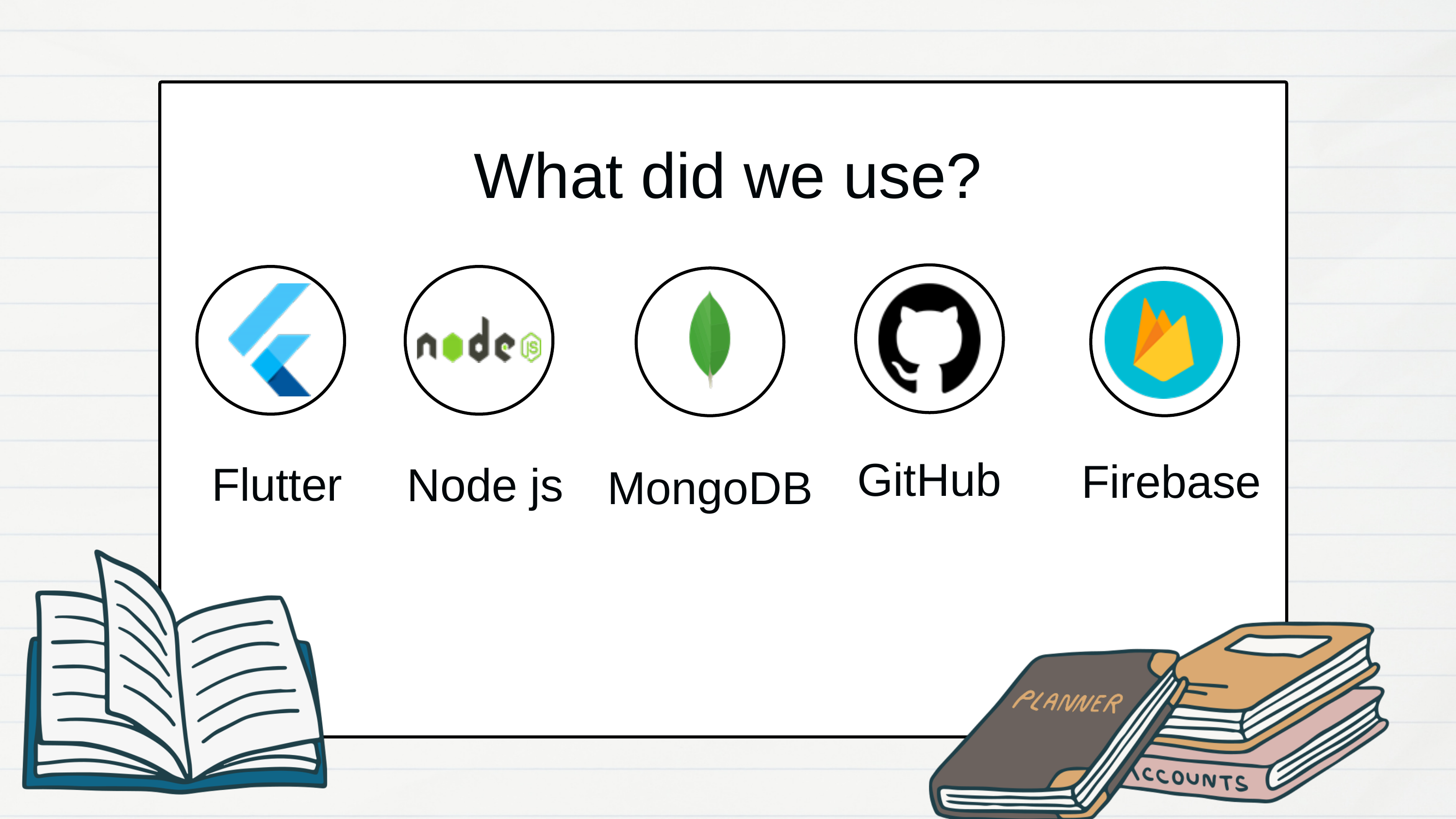

What did we use?

 Node js

MongoDB

Firebase

GitHub
 Flutter